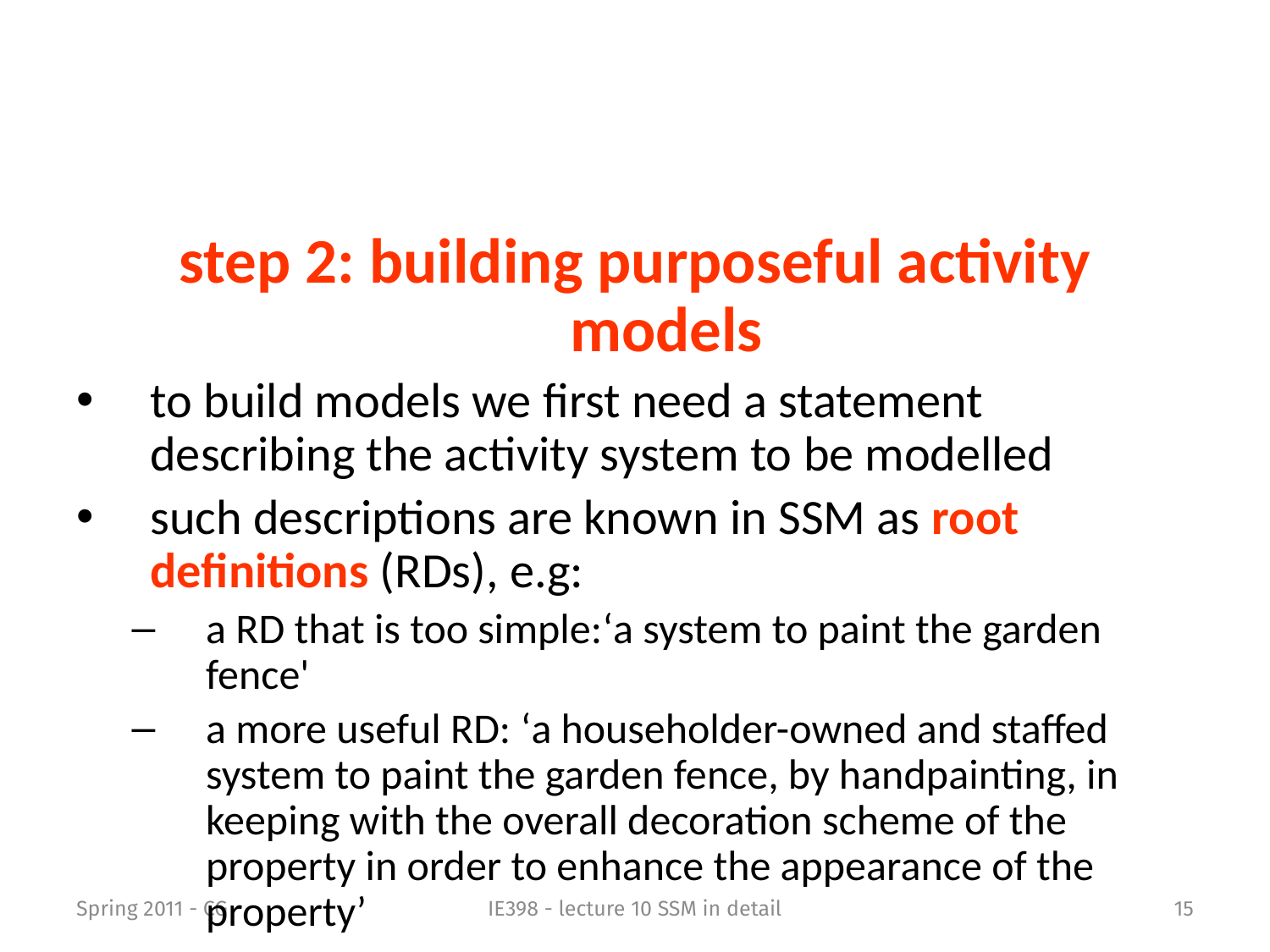

step 2: building purposeful activity models
to build models we first need a statement describing the activity system to be modelled
such descriptions are known in SSM as root definitions (RDs), e.g:
a RD that is too simple:‘a system to paint the garden fence'
a more useful RD: ‘a householder-owned and staffed system to paint the garden fence, by hand­painting, in keeping with the overall decoration scheme of the property in order to enhance the appearance of the property’

Spring 2011 - ÇG
IE398 - lecture 10 SSM in detail
15